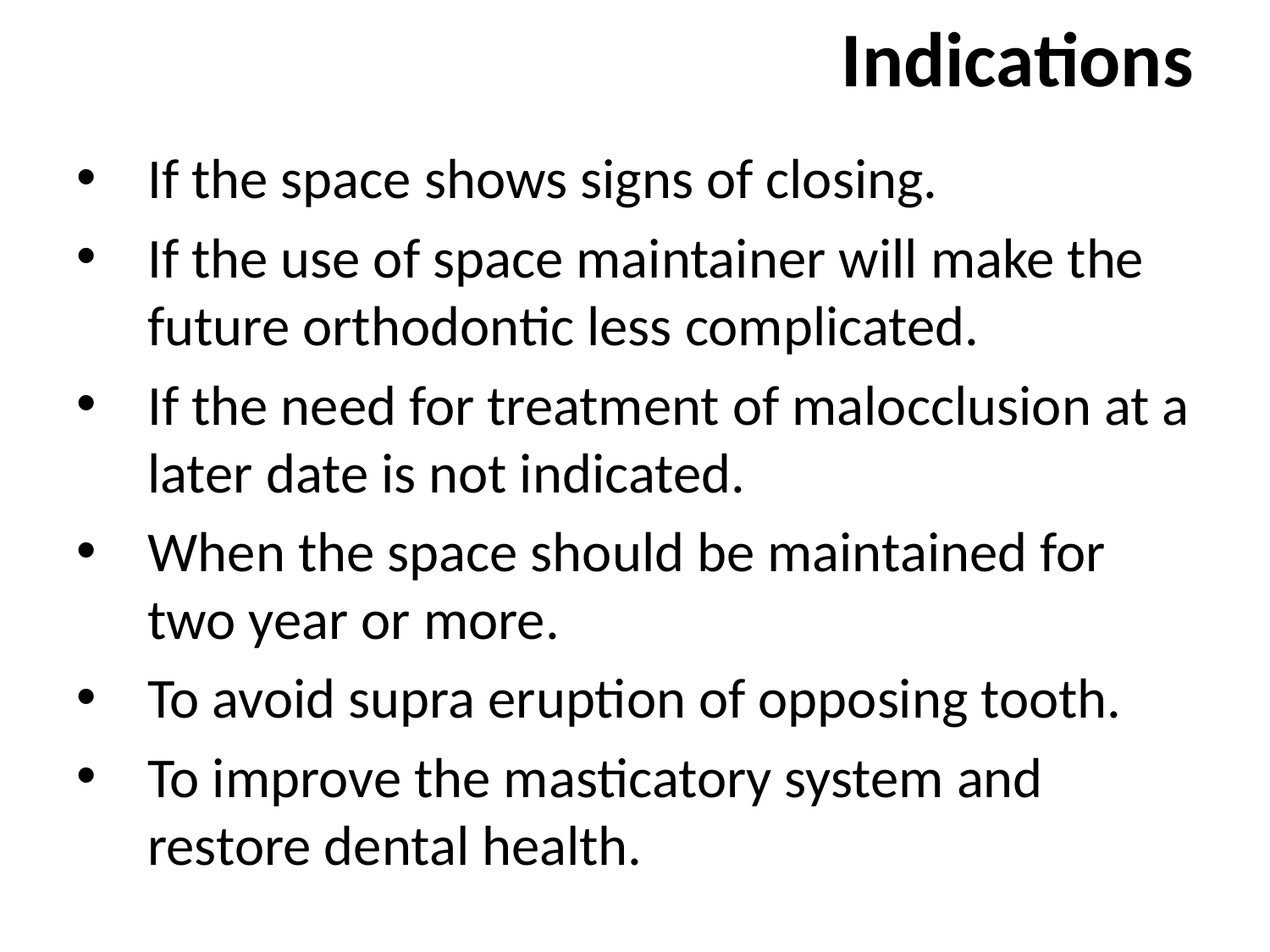

# Indications
If the space shows signs of closing.
If the use of space maintainer will make the future orthodontic less complicated.
If the need for treatment of malocclusion at a later date is not indicated.
When the space should be maintained for two year or more.
To avoid supra eruption of opposing tooth.
To improve the masticatory system and restore dental health.